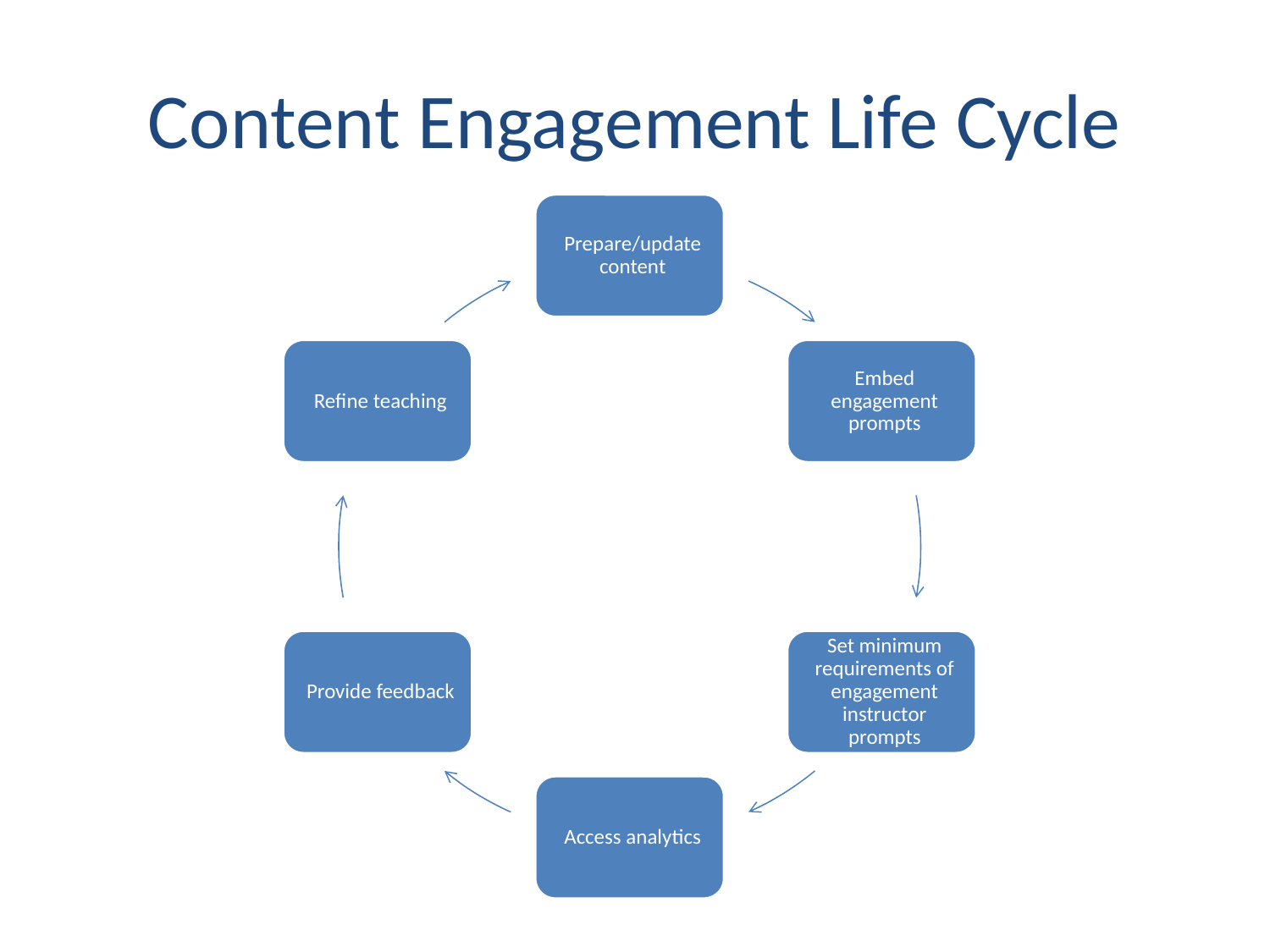

# Content Engagement Life Cycle
Prepare/update content
Embed engagement prompts
Set minimum requirements of engagement instructor prompts
Access analytics
Provide feedback
Refine teaching